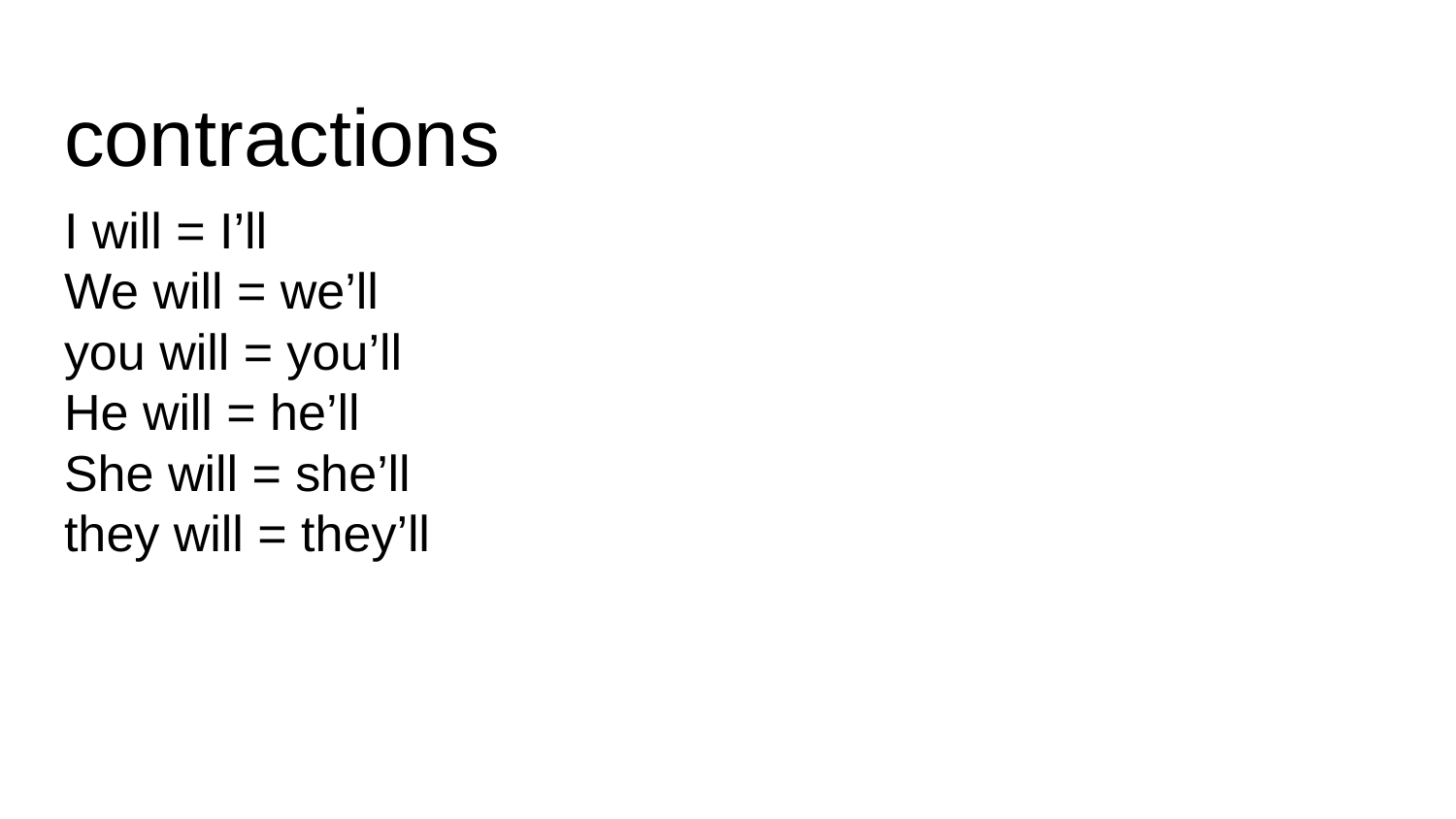

# contractions
I will = I’ll
We will = we’ll
you will = you’ll
He will = he’ll
She will = she’ll
they will = they’ll